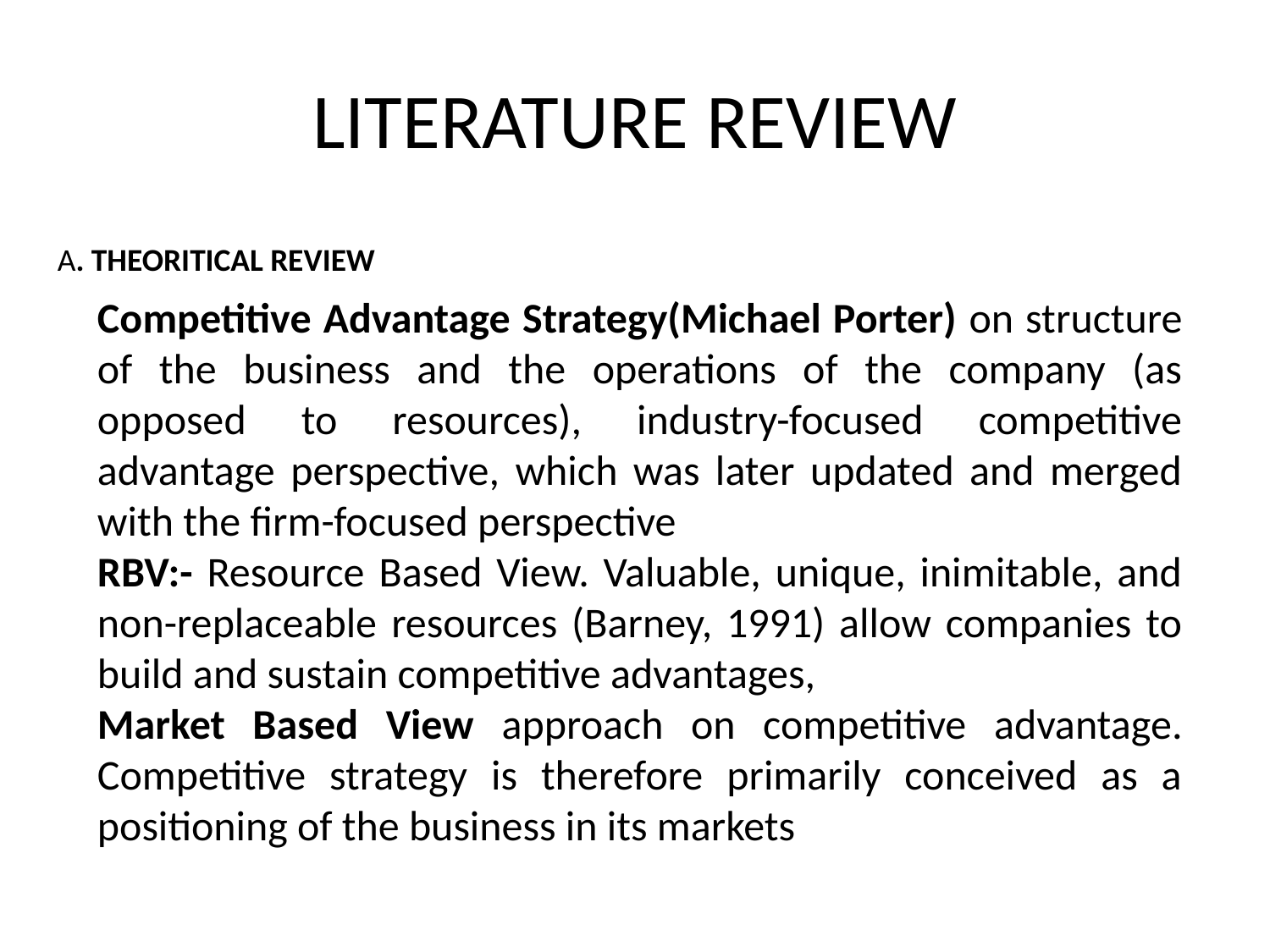

# LITERATURE REVIEW
A. THEORITICAL REVIEW
Competitive Advantage Strategy(Michael Porter) on structure of the business and the operations of the company (as opposed to resources), industry-focused competitive advantage perspective, which was later updated and merged with the firm-focused perspective
RBV:- Resource Based View. Valuable, unique, inimitable, and non-replaceable resources (Barney, 1991) allow companies to build and sustain competitive advantages,
Market Based View approach on competitive advantage. Competitive strategy is therefore primarily conceived as a positioning of the business in its markets